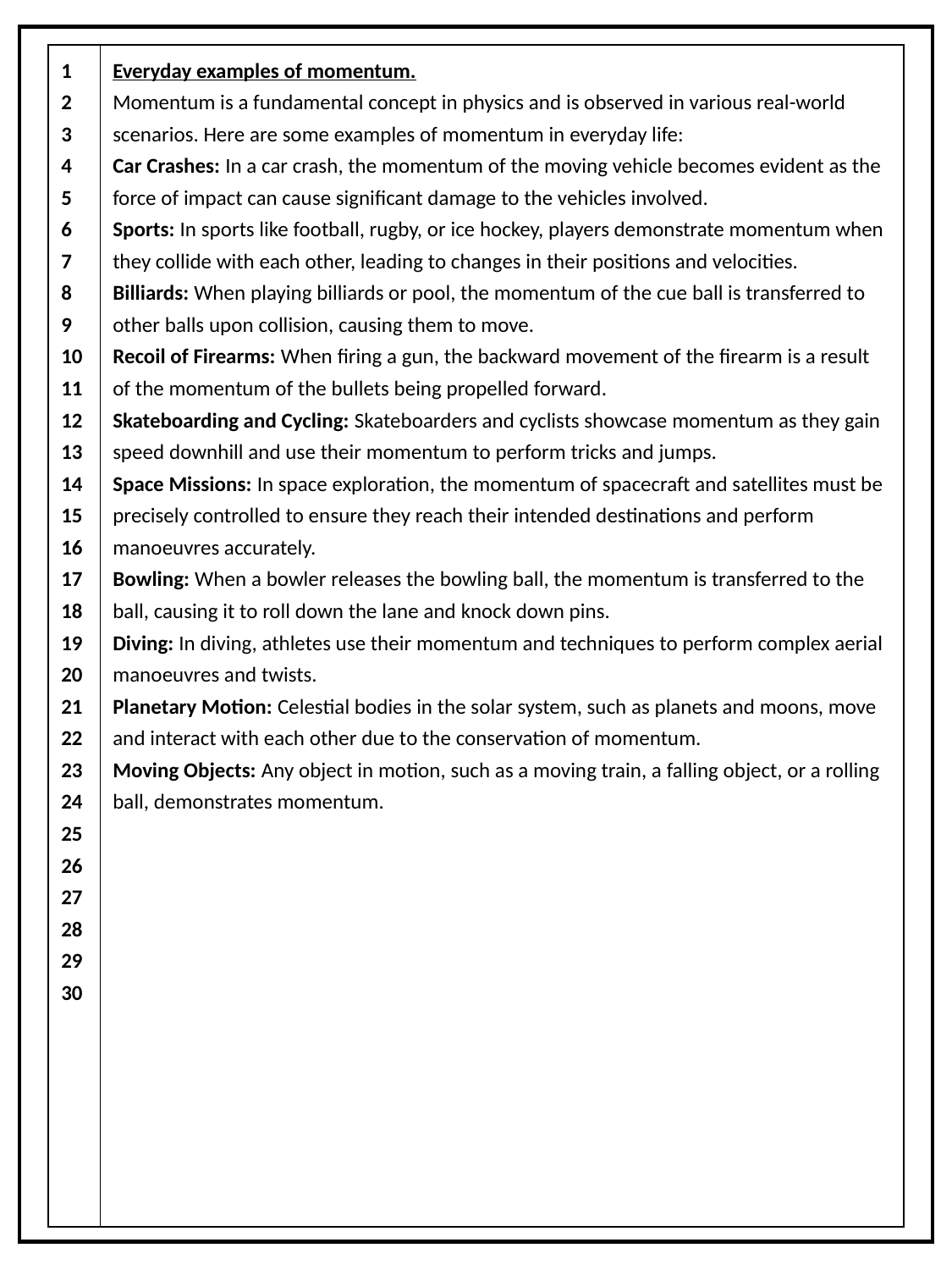

| 1 2 3 4 5 6 7 8 9 10 11 12 13 14 15 16 17 18 19 20 21 22 23 24 25 26 27 28 29 30 | Everyday examples of momentum. Momentum is a fundamental concept in physics and is observed in various real-world scenarios. Here are some examples of momentum in everyday life: Car Crashes: In a car crash, the momentum of the moving vehicle becomes evident as the force of impact can cause significant damage to the vehicles involved. Sports: In sports like football, rugby, or ice hockey, players demonstrate momentum when they collide with each other, leading to changes in their positions and velocities. Billiards: When playing billiards or pool, the momentum of the cue ball is transferred to other balls upon collision, causing them to move. Recoil of Firearms: When firing a gun, the backward movement of the firearm is a result of the momentum of the bullets being propelled forward. Skateboarding and Cycling: Skateboarders and cyclists showcase momentum as they gain speed downhill and use their momentum to perform tricks and jumps. Space Missions: In space exploration, the momentum of spacecraft and satellites must be precisely controlled to ensure they reach their intended destinations and perform manoeuvres accurately. Bowling: When a bowler releases the bowling ball, the momentum is transferred to the ball, causing it to roll down the lane and knock down pins. Diving: In diving, athletes use their momentum and techniques to perform complex aerial manoeuvres and twists. Planetary Motion: Celestial bodies in the solar system, such as planets and moons, move and interact with each other due to the conservation of momentum. Moving Objects: Any object in motion, such as a moving train, a falling object, or a rolling ball, demonstrates momentum. |
| --- | --- |